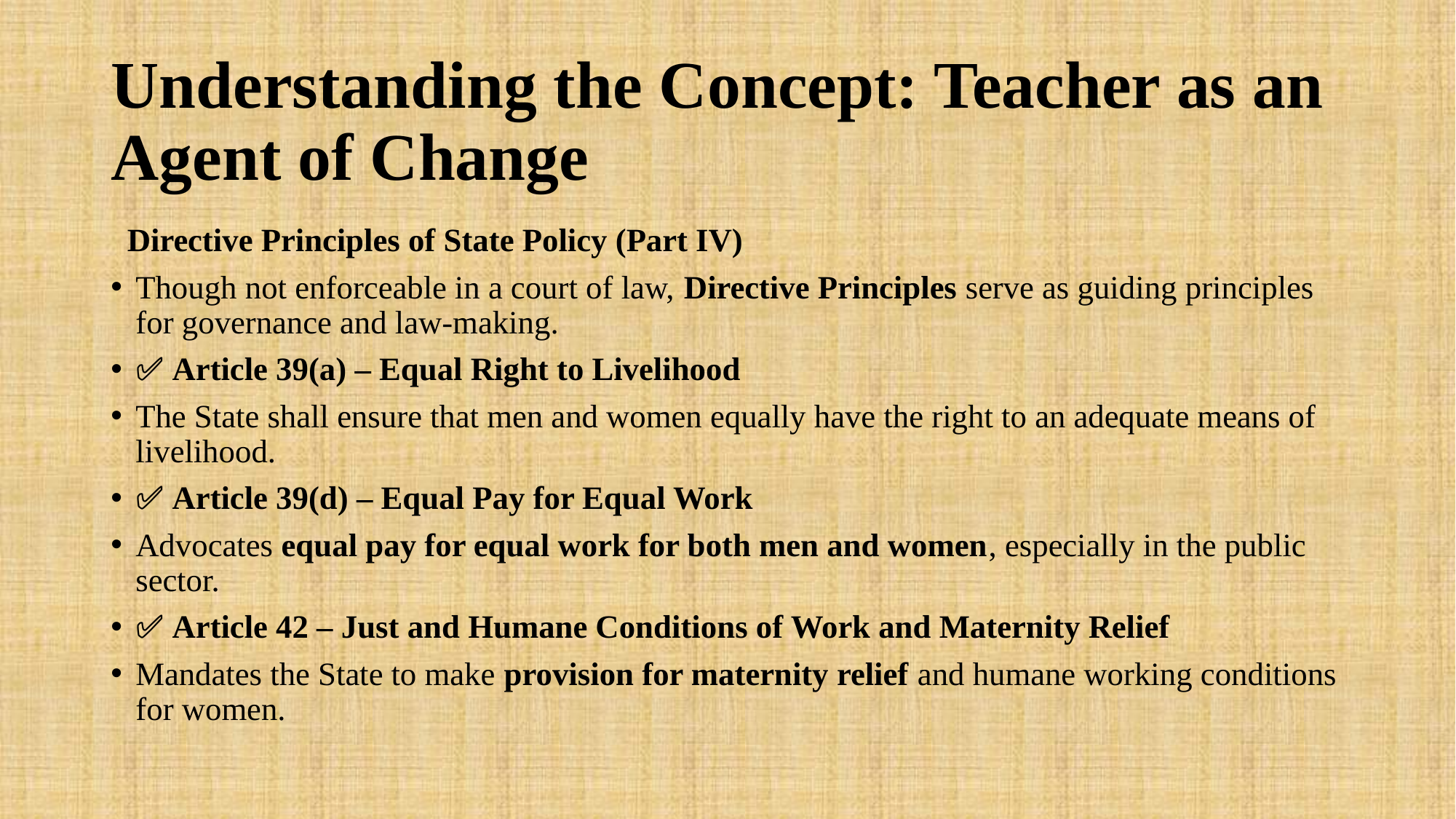

# Understanding the Concept: Teacher as an Agent of Change
  Directive Principles of State Policy (Part IV)
Though not enforceable in a court of law, Directive Principles serve as guiding principles for governance and law-making.
✅ Article 39(a) – Equal Right to Livelihood
The State shall ensure that men and women equally have the right to an adequate means of livelihood.
✅ Article 39(d) – Equal Pay for Equal Work
Advocates equal pay for equal work for both men and women, especially in the public sector.
✅ Article 42 – Just and Humane Conditions of Work and Maternity Relief
Mandates the State to make provision for maternity relief and humane working conditions for women.